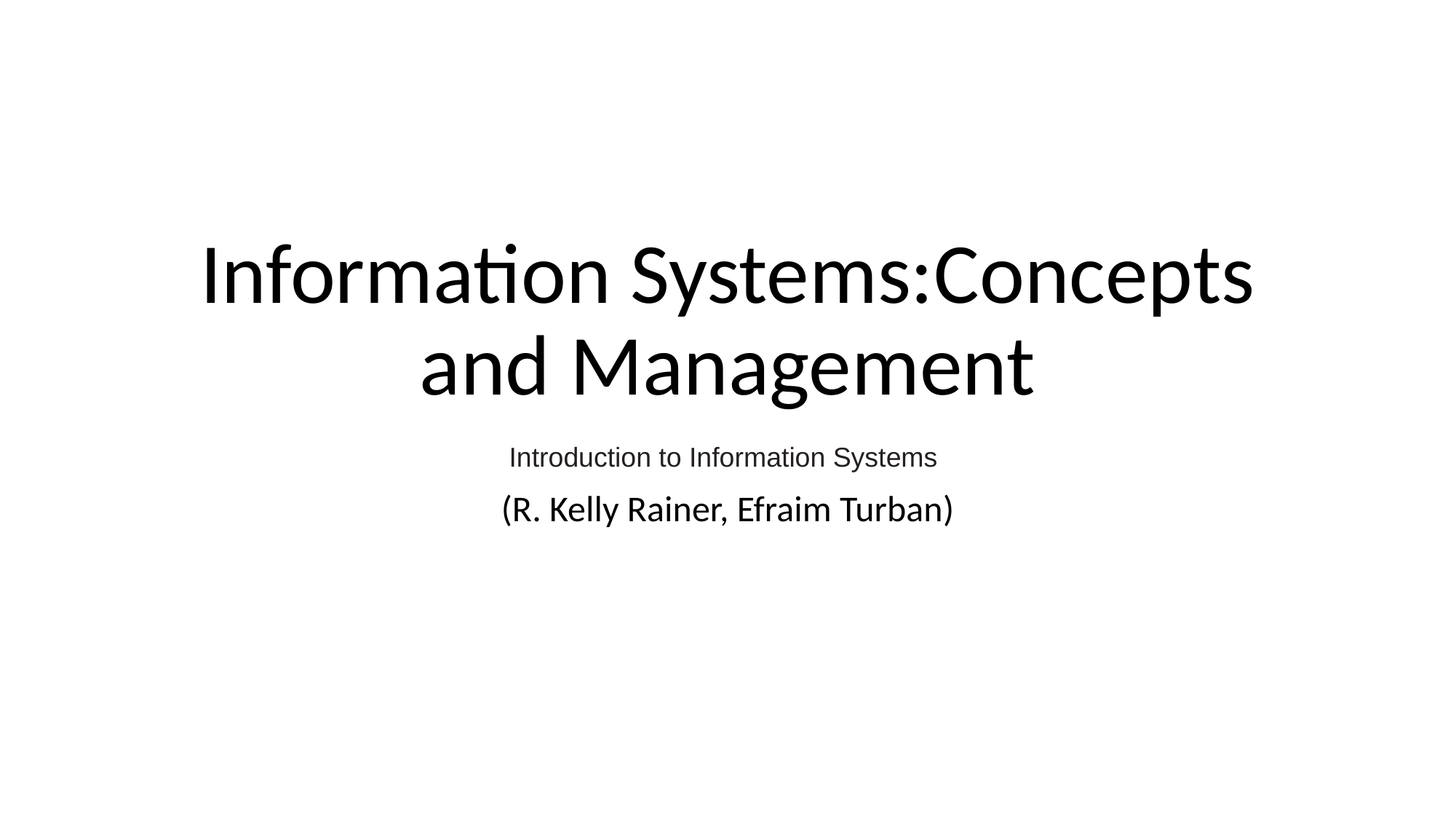

# Information Systems:Concepts and Management
Introduction to Information Systems
(R. Kelly Rainer, Efraim Turban)